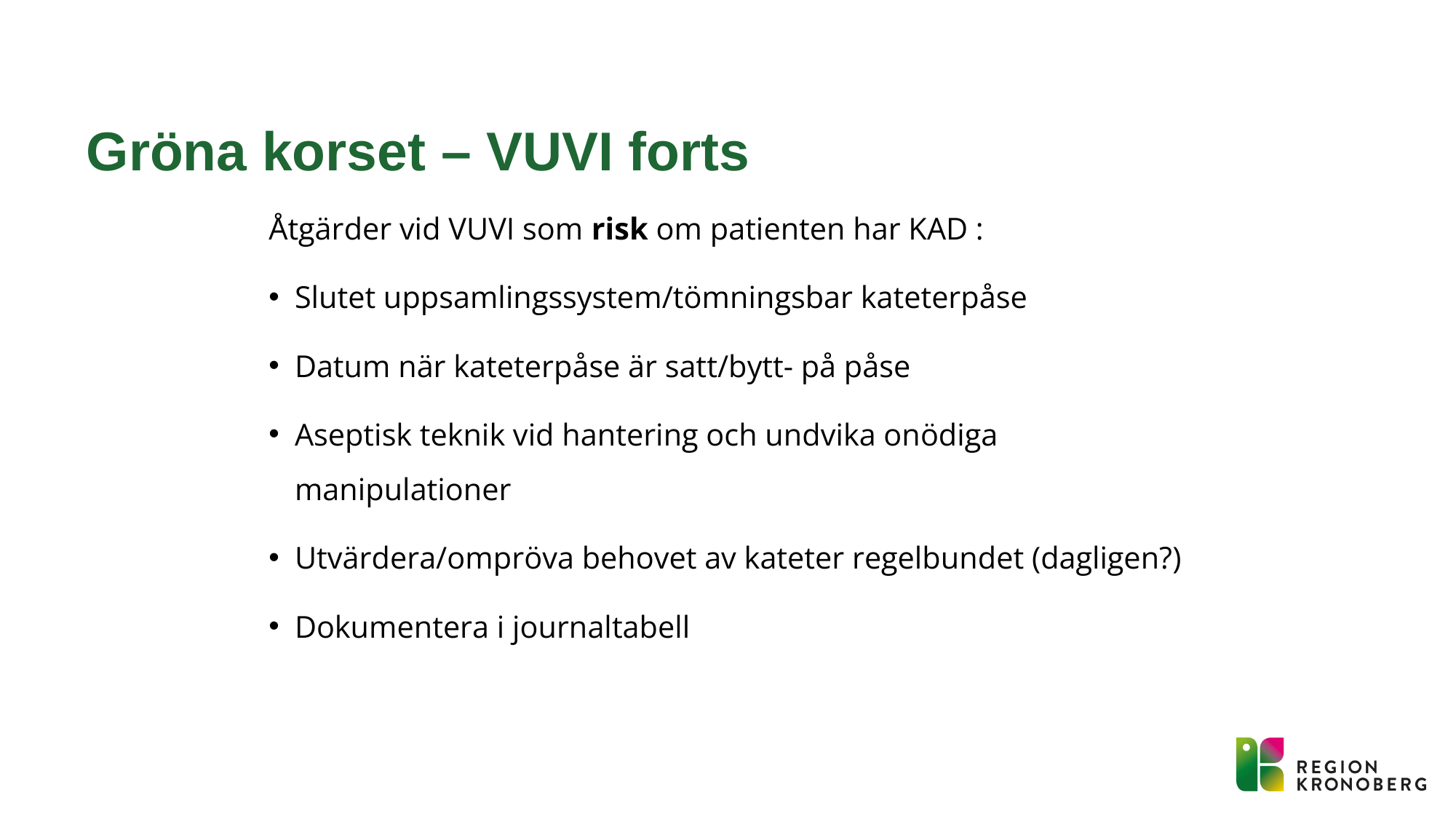

# Gröna korset – VUVI forts
Åtgärder vid VUVI som risk om patienten har KAD :
Slutet uppsamlingssystem/tömningsbar kateterpåse
Datum när kateterpåse är satt/bytt- på påse
Aseptisk teknik vid hantering och undvika onödiga manipulationer
Utvärdera/ompröva behovet av kateter regelbundet (dagligen?)
Dokumentera i journaltabell